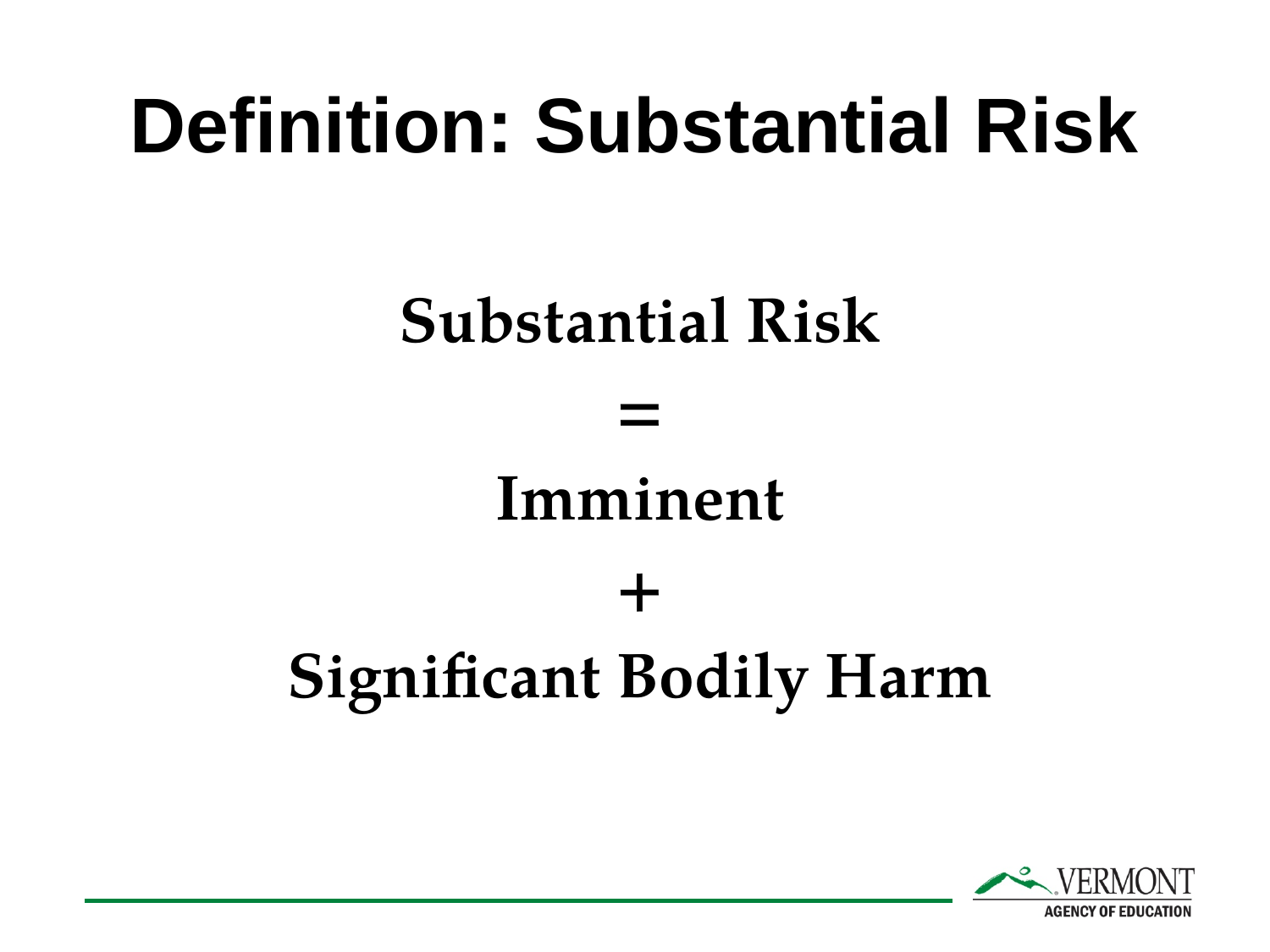

# Definition: Substantial Risk
Substantial Risk
=
Imminent
+
Significant Bodily Harm